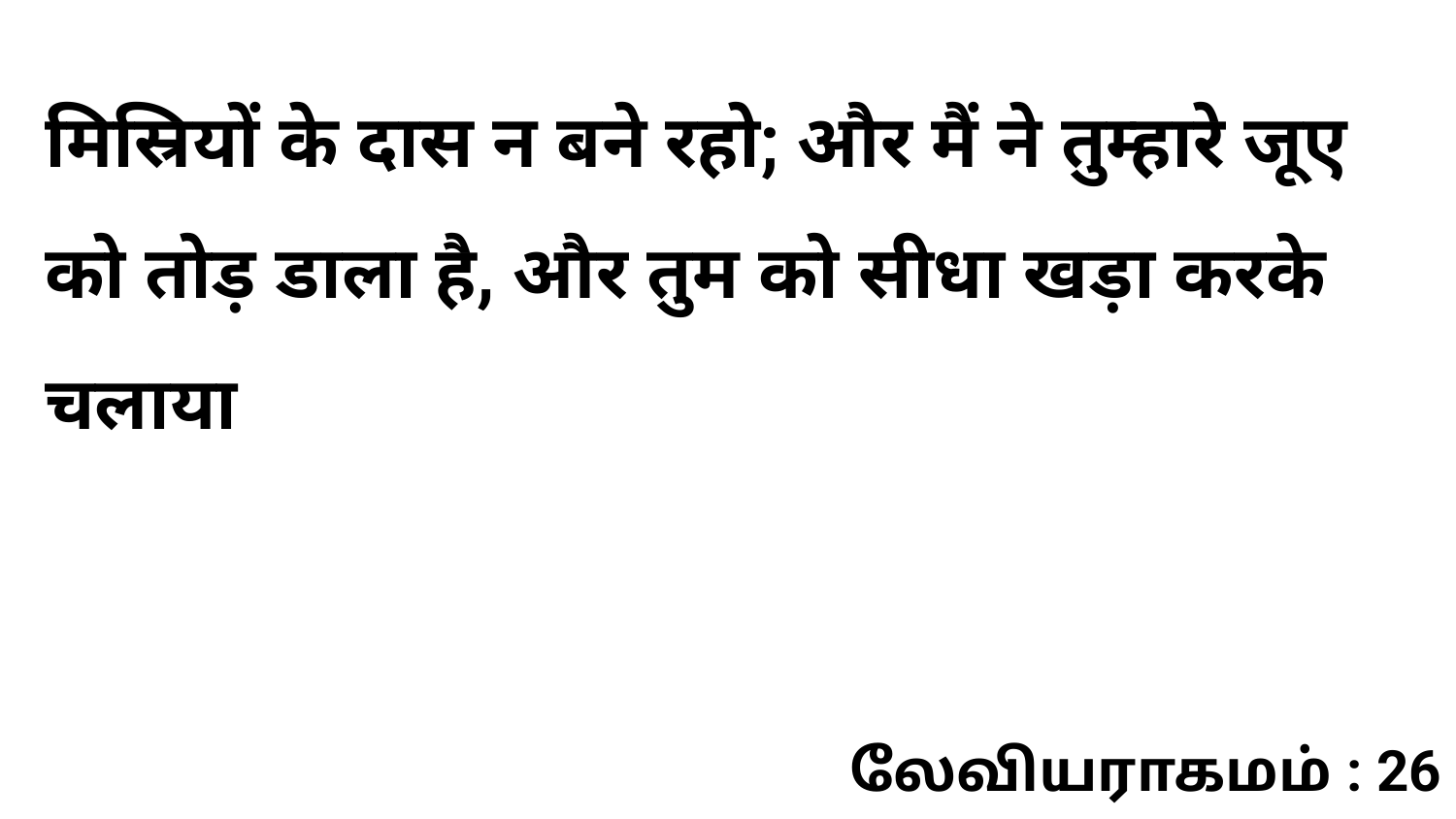

मिस्रियों के दास न बने रहो; और मैं ने तुम्हारे जूए को तोड़ डाला है, और तुम को सीधा खड़ा करके चलाया
லேவியராகமம் : 26